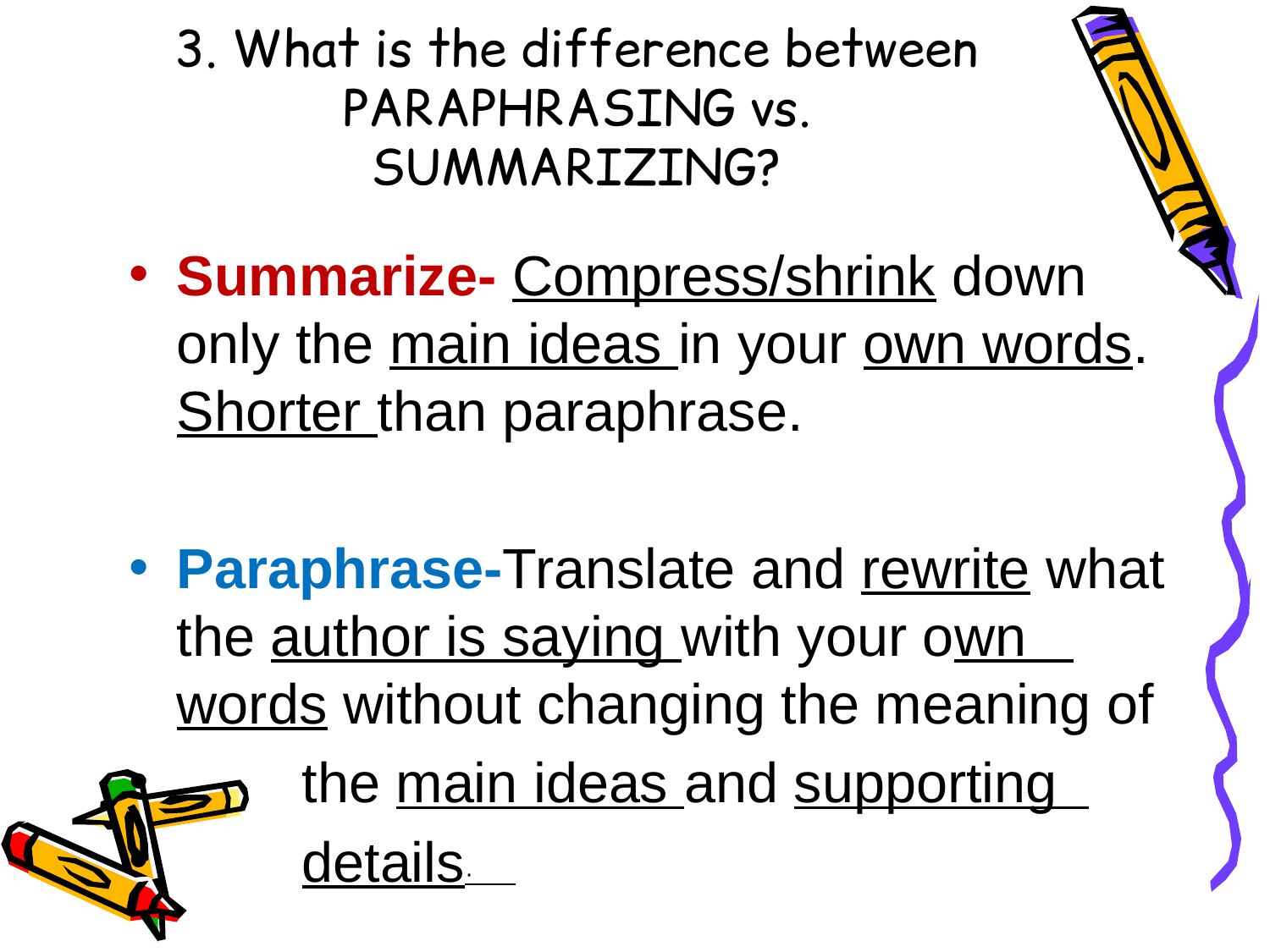

# 3. What is the difference between PARAPHRASING vs. SUMMARIZING?
Summarize- Compress/shrink down only the main ideas in your own words. Shorter than paraphrase.

Paraphrase-Translate and rewrite what the author is saying with your own    words without changing the meaning of
        the main ideas and supporting
        details·